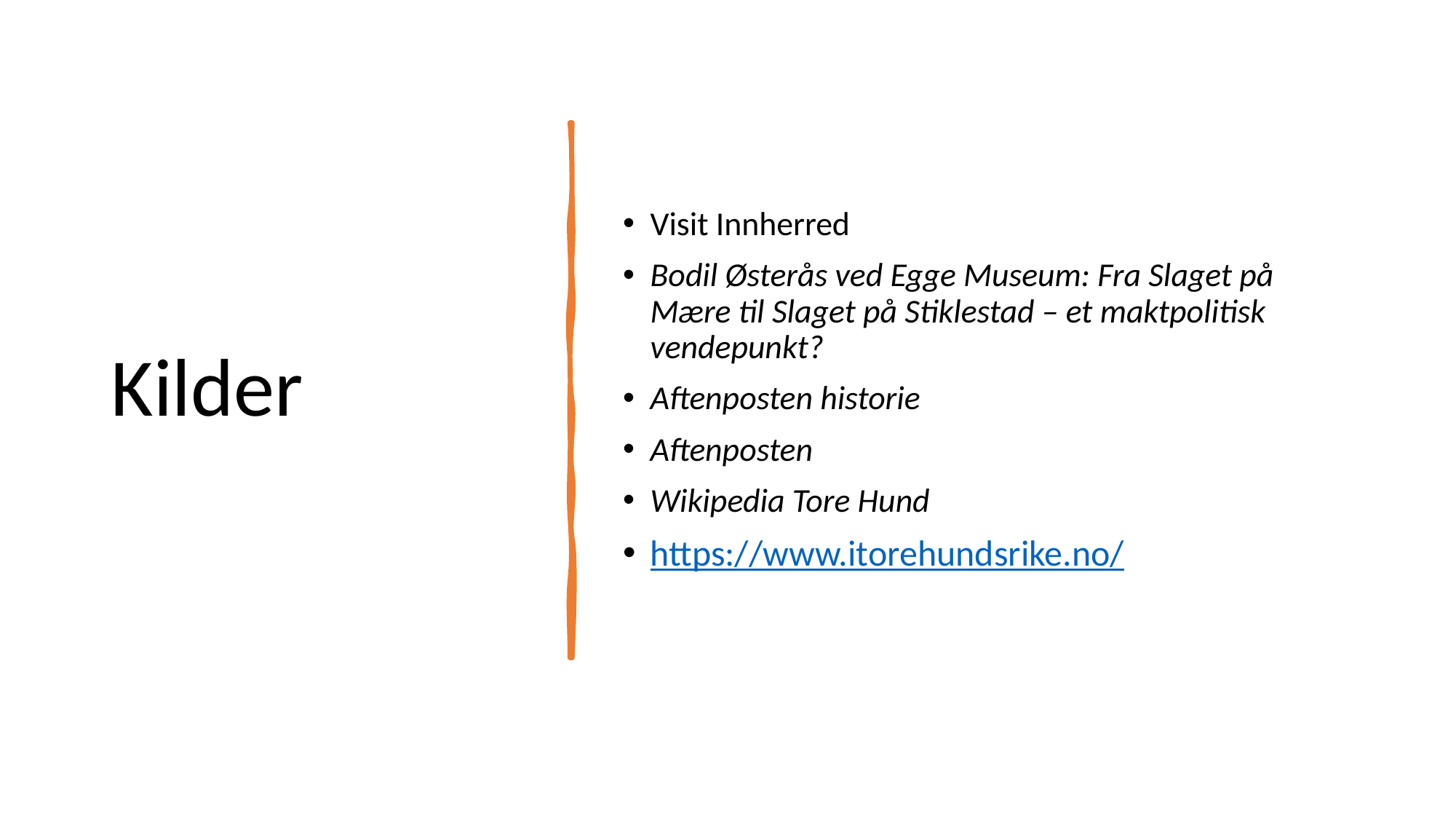

# Kilder
Visit Innherred
Bodil Østerås ved Egge Museum: Fra Slaget på Mære til Slaget på Stiklestad – et maktpolitisk vendepunkt?
Aftenposten historie
Aftenposten
Wikipedia Tore Hund
https://www.itorehundsrike.no/